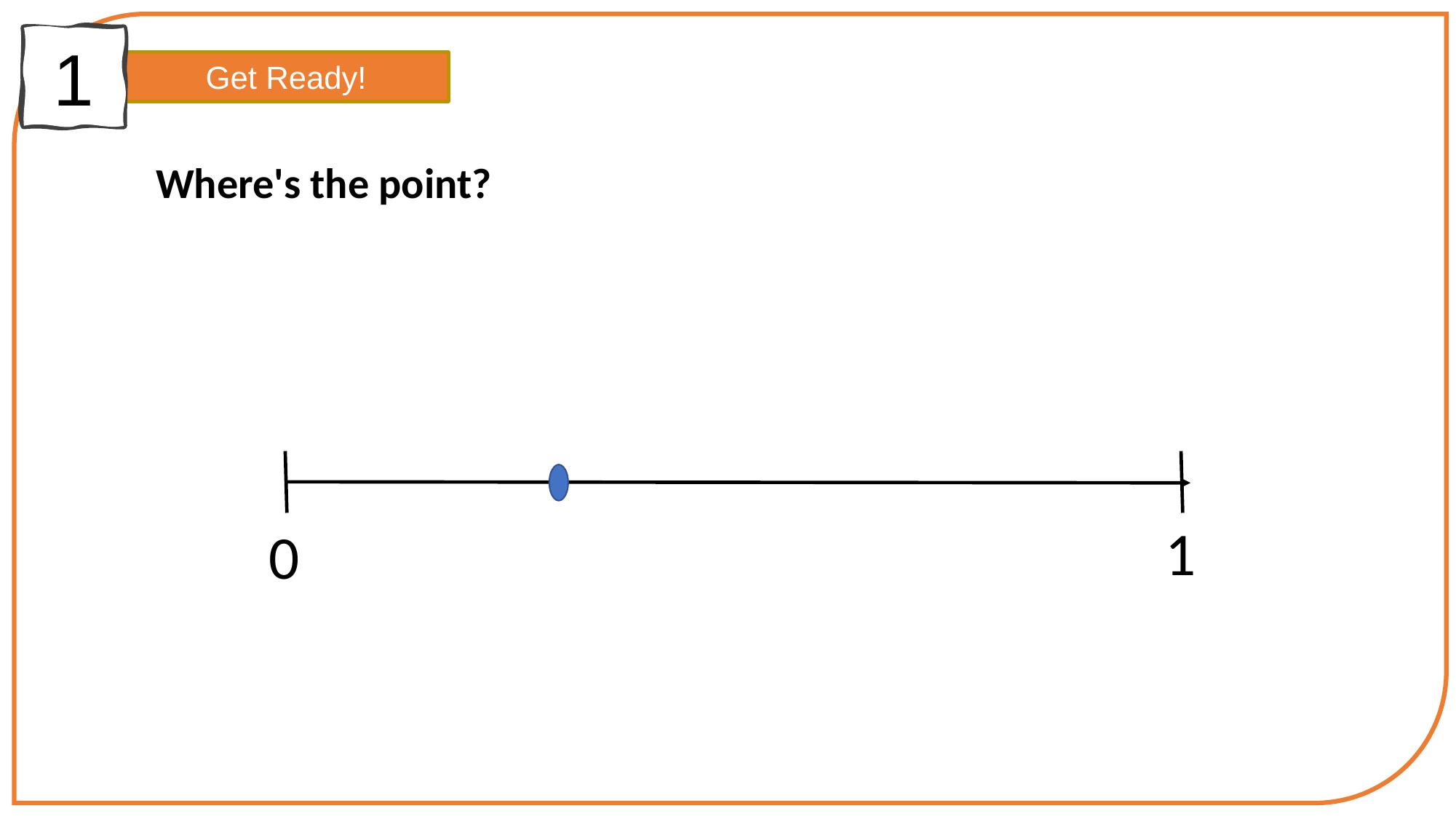

1
Get Ready!
Where's the point?

1
0